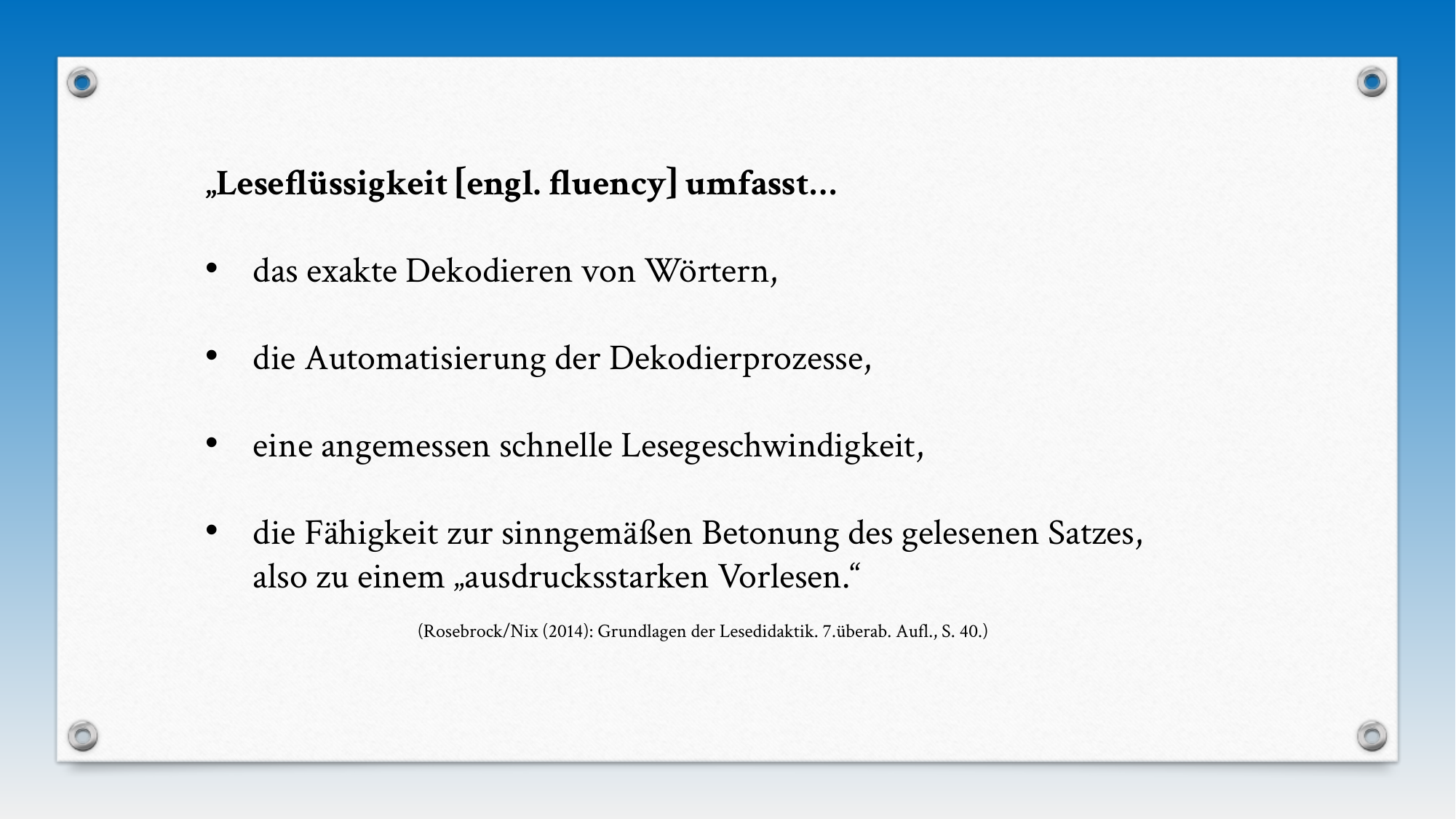

„Leseflüssigkeit [engl. fluency] umfasst…

das exakte Dekodieren von Wörtern,

die Automatisierung der Dekodierprozesse,

eine angemessen schnelle Lesegeschwindigkeit,

die Fähigkeit zur sinngemäßen Betonung des gelesenen Satzes, also zu einem „ausdrucksstarken Vorlesen.“

(Rosebrock/Nix (2014): Grundlagen der Lesedidaktik. 7.überab. Aufl., S. 40.)